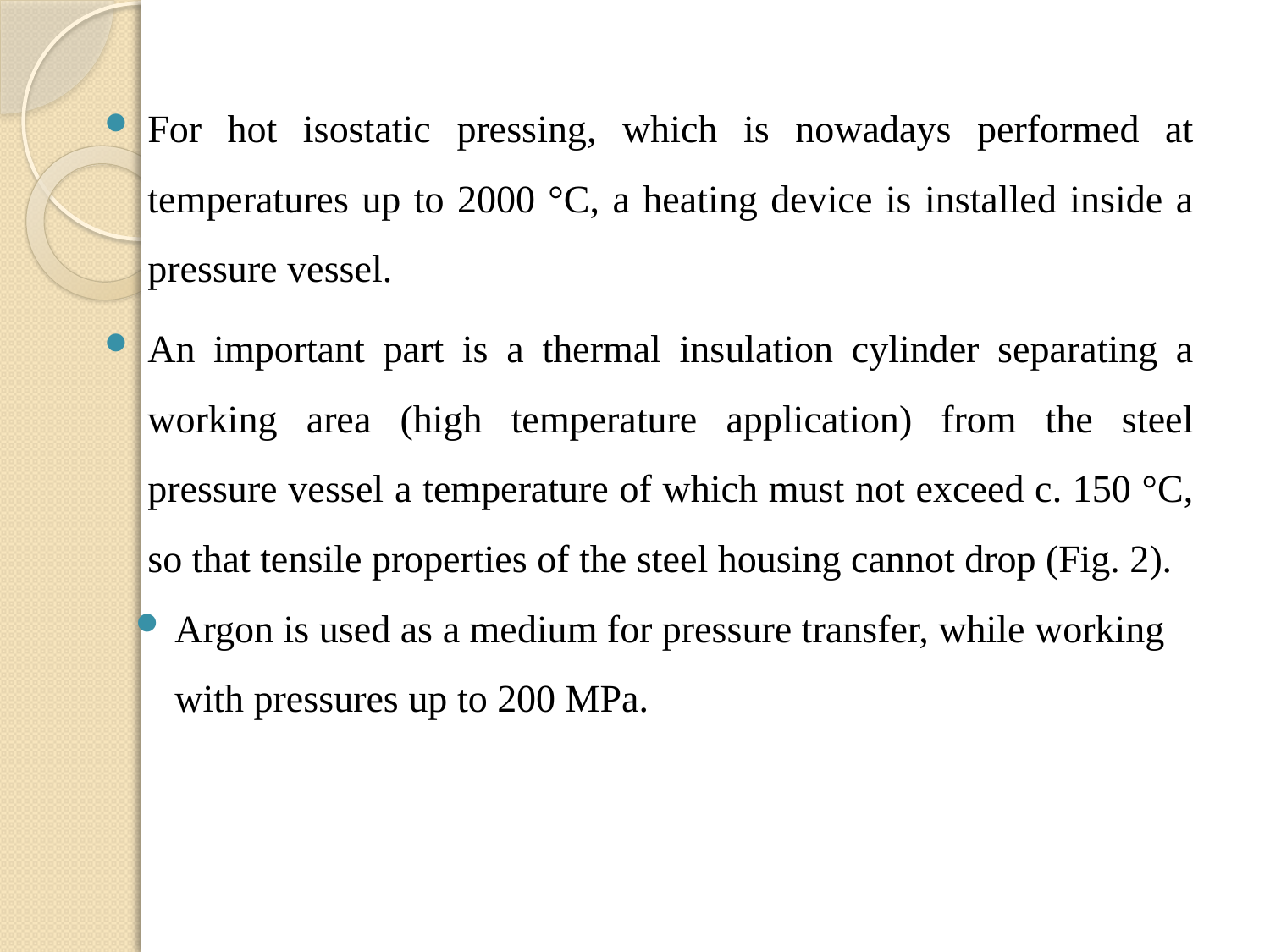

For hot isostatic pressing, which is nowadays performed at temperatures up to 2000 °C, a heating device is installed inside a pressure vessel.
An important part is a thermal insulation cylinder separating a working area (high temperature application) from the steel pressure vessel a temperature of which must not exceed c. 150 °C, so that tensile properties of the steel housing cannot drop (Fig. 2).
Argon is used as a medium for pressure transfer, while working with pressures up to 200 MPa.